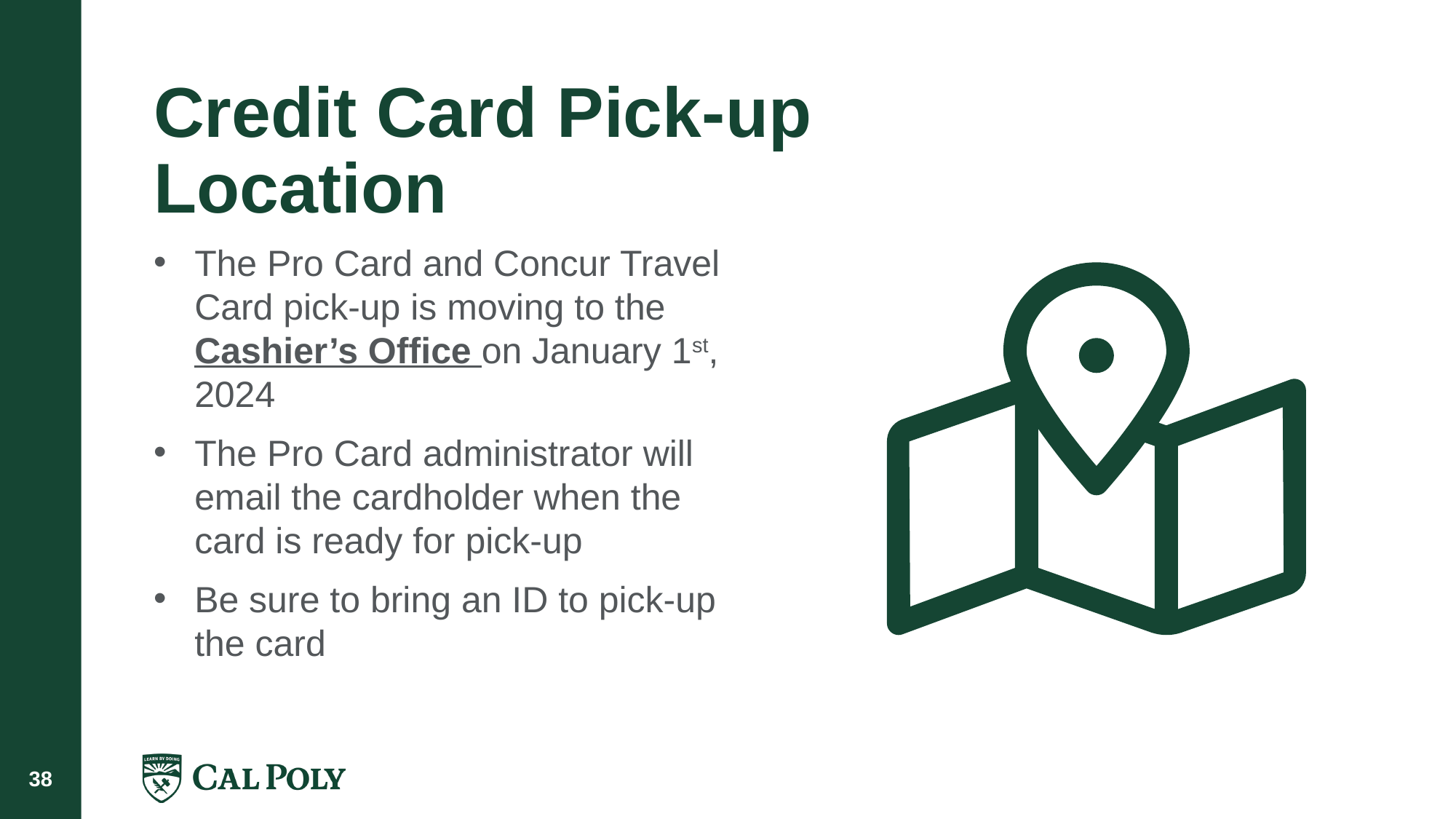

# Credit Card Pick-up Location
The Pro Card and Concur Travel Card pick-up is moving to the Cashier’s Office on January 1st, 2024
The Pro Card administrator will email the cardholder when the card is ready for pick-up
Be sure to bring an ID to pick-up the card

38